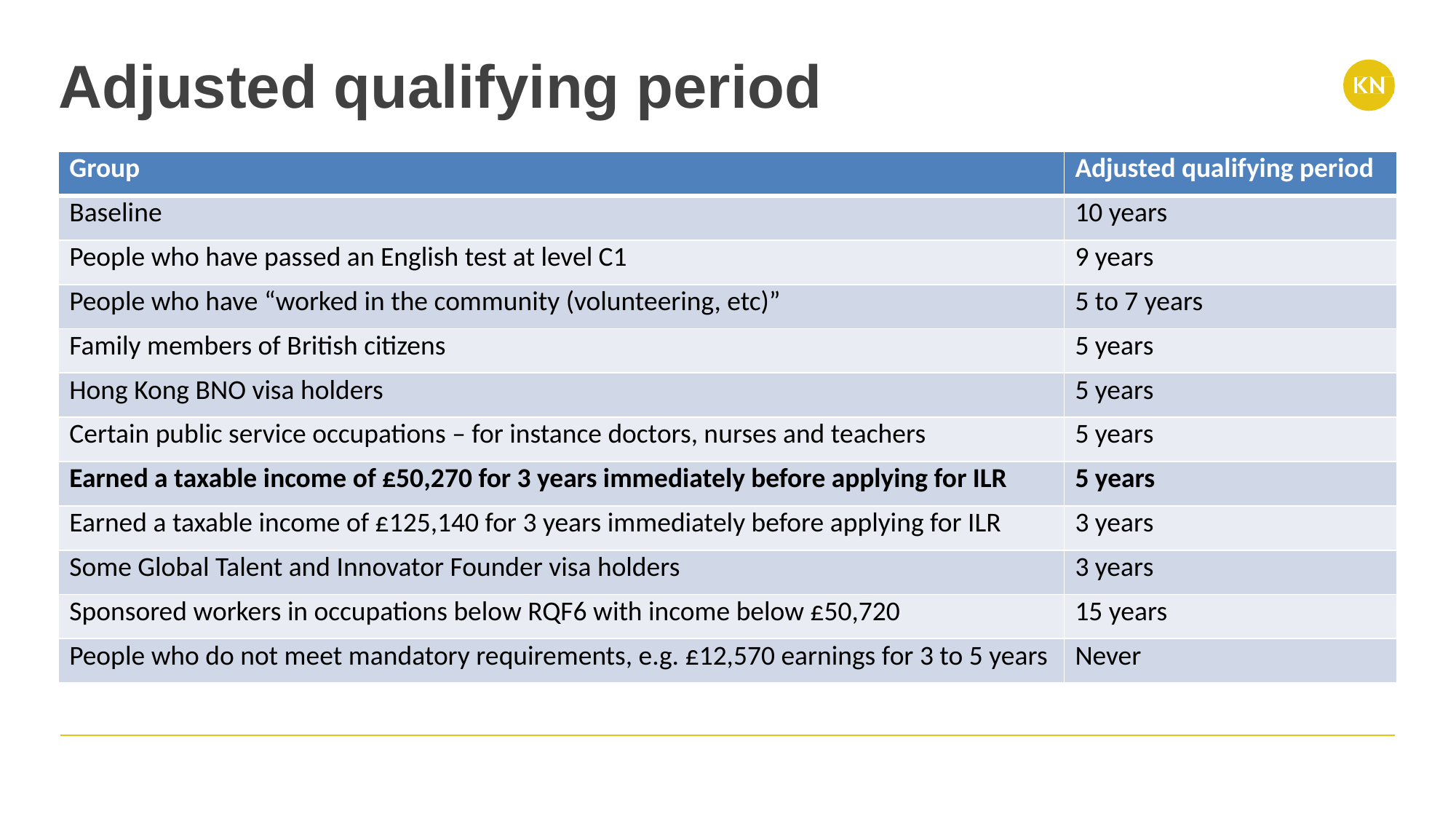

# Adjusted qualifying period
| Group | Adjusted qualifying period |
| --- | --- |
| Baseline | 10 years |
| People who have passed an English test at level C1 | 9 years |
| People who have “worked in the community (volunteering, etc)” | 5 to 7 years |
| Family members of British citizens | 5 years |
| Hong Kong BNO visa holders | 5 years |
| Certain public service occupations – for instance doctors, nurses and teachers | 5 years |
| Earned a taxable income of £50,270 for 3 years immediately before applying for ILR | 5 years |
| Earned a taxable income of £125,140 for 3 years immediately before applying for ILR | 3 years |
| Some Global Talent and Innovator Founder visa holders | 3 years |
| Sponsored workers in occupations below RQF6 with income below £50,720 | 15 years |
| People who do not meet mandatory requirements, e.g. £12,570 earnings for 3 to 5 years | Never |